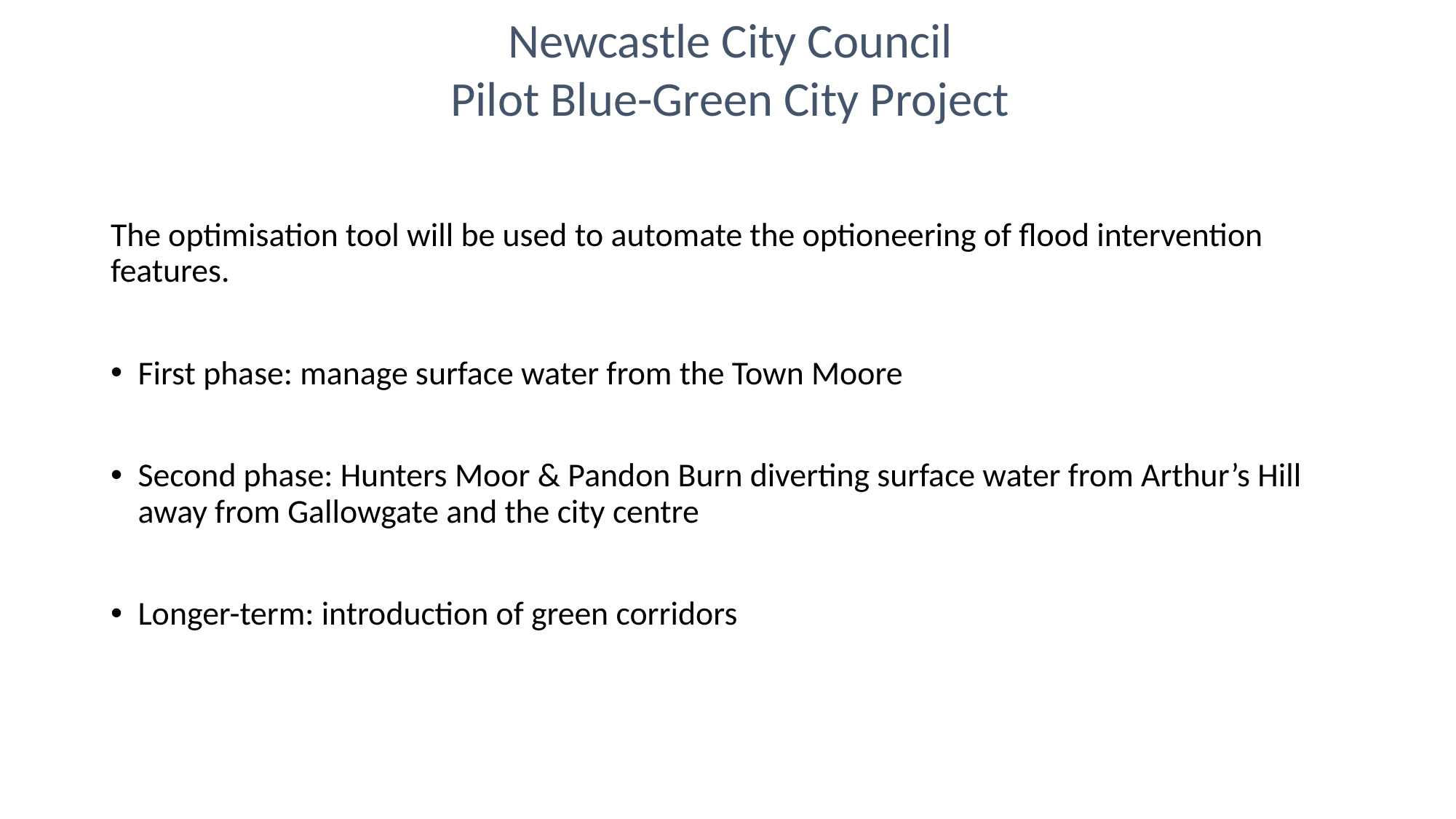

Newcastle City Council
Pilot Blue-Green City Project
The optimisation tool will be used to automate the optioneering of flood intervention features.

First phase: manage surface water from the Town Moore​
​
Second phase: Hunters Moor & Pandon Burn diverting surface water from Arthur’s Hill away from Gallowgate and the city centre​
​
Longer-term: introduction of green corridors